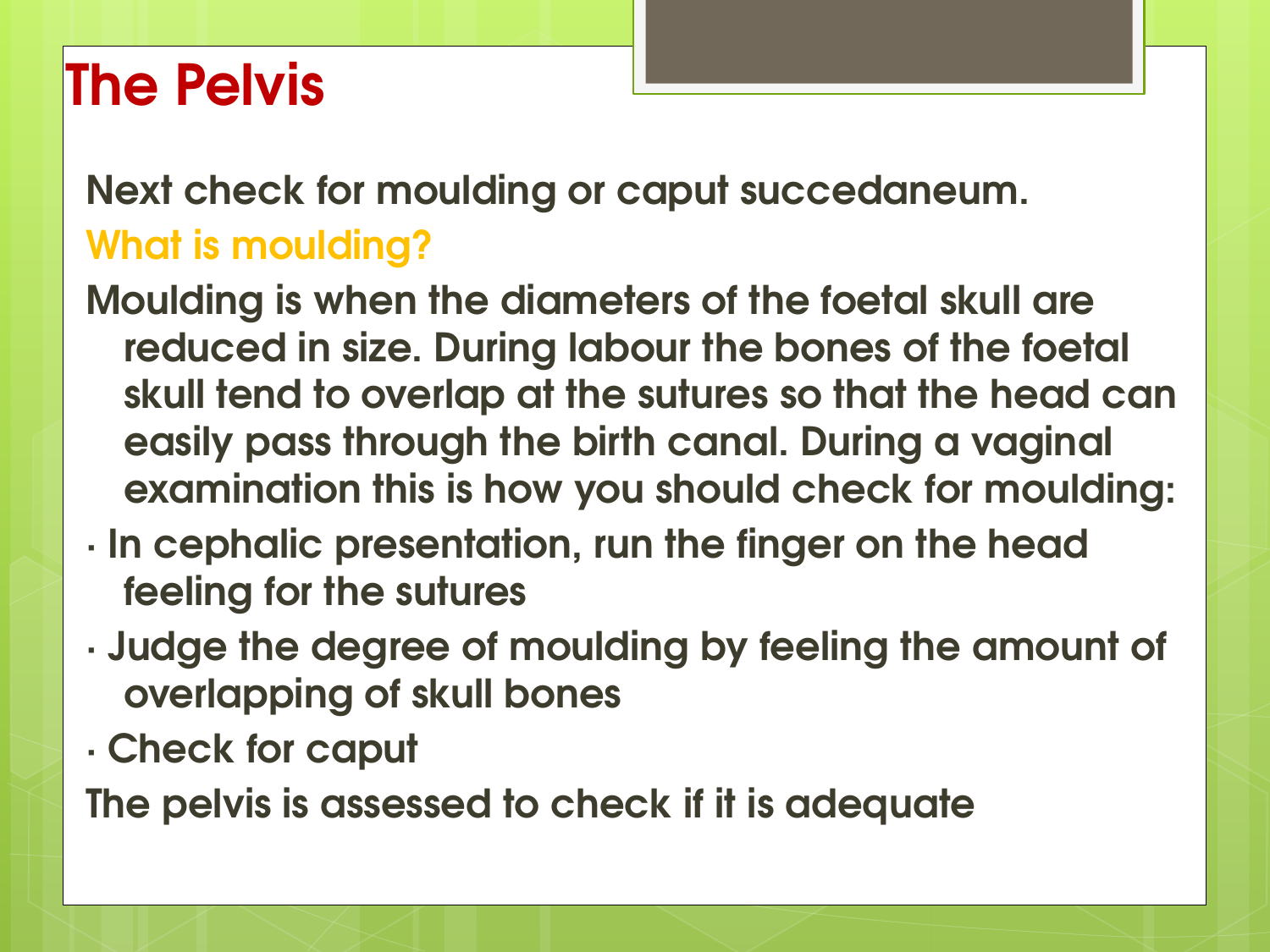

# The Pelvis
Next check for moulding or caput succedaneum.
What is moulding?
Moulding is when the diameters of the foetal skull are reduced in size. During labour the bones of the foetal skull tend to overlap at the sutures so that the head can easily pass through the birth canal. During a vaginal examination this is how you should check for moulding:
· In cephalic presentation, run the finger on the head feeling for the sutures
· Judge the degree of moulding by feeling the amount of overlapping of skull bones
· Check for caput
The pelvis is assessed to check if it is adequate